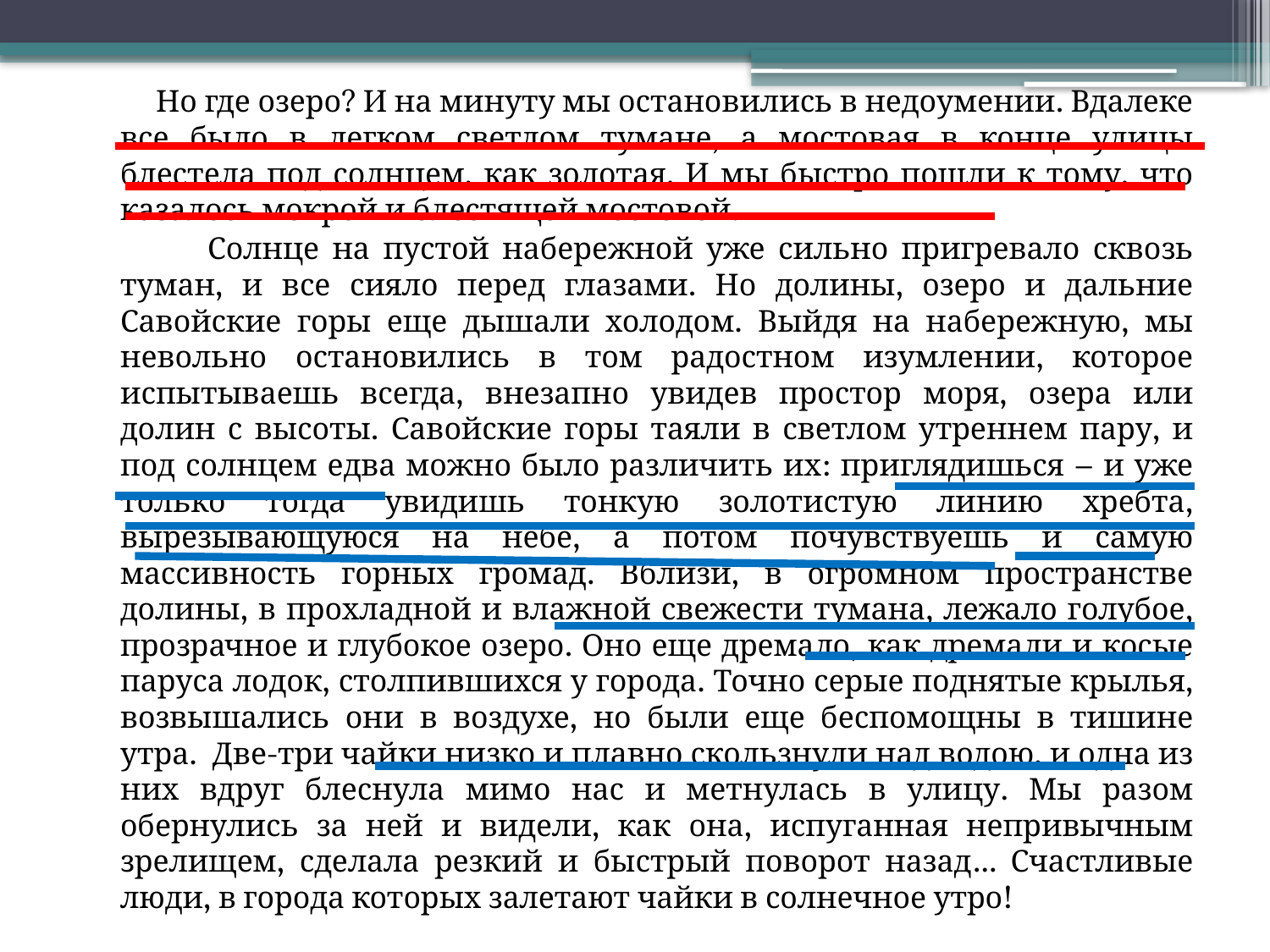

Но где озеро? И на минуту мы остановились в недоумении. Вдалеке все было в легком светлом тумане, а мостовая в конце улицы блестела под солнцем, как золотая. И мы быстро пошли к тому, что казалось мокрой и блестящей мостовой.
         Солнце на пустой набережной уже сильно пригревало сквозь туман, и все сияло перед глазами. Но долины, озеро и дальние Савойские горы еще дышали холодом. Выйдя на набережную, мы невольно остановились в том радостном изумлении, которое испытываешь всегда, внезапно увидев простор моря, озера или долин с высоты. Савойские горы таяли в светлом утреннем пару, и под солнцем едва можно было различить их: приглядишься – и уже только тогда увидишь тонкую золотистую линию хребта, вырезывающуюся на небе, а потом почувствуешь и самую массивность горных громад. Вблизи, в огромном пространстве долины, в прохладной и влажной свежести тумана, лежало голубое, прозрачное и глубокое озеро. Оно еще дремало, как дремали и косые паруса лодок, столпившихся у города. Точно серые поднятые крылья, возвышались они в воздухе, но были еще беспомощны в тишине утра.  Две-три чайки низко и плавно скользнули над водою, и одна из них вдруг блеснула мимо нас и метнулась в улицу. Мы разом обернулись за ней и видели, как она, испуганная непривычным зрелищем, сделала резкий и быстрый поворот назад… Счастливые люди, в города которых залетают чайки в солнечное утро!